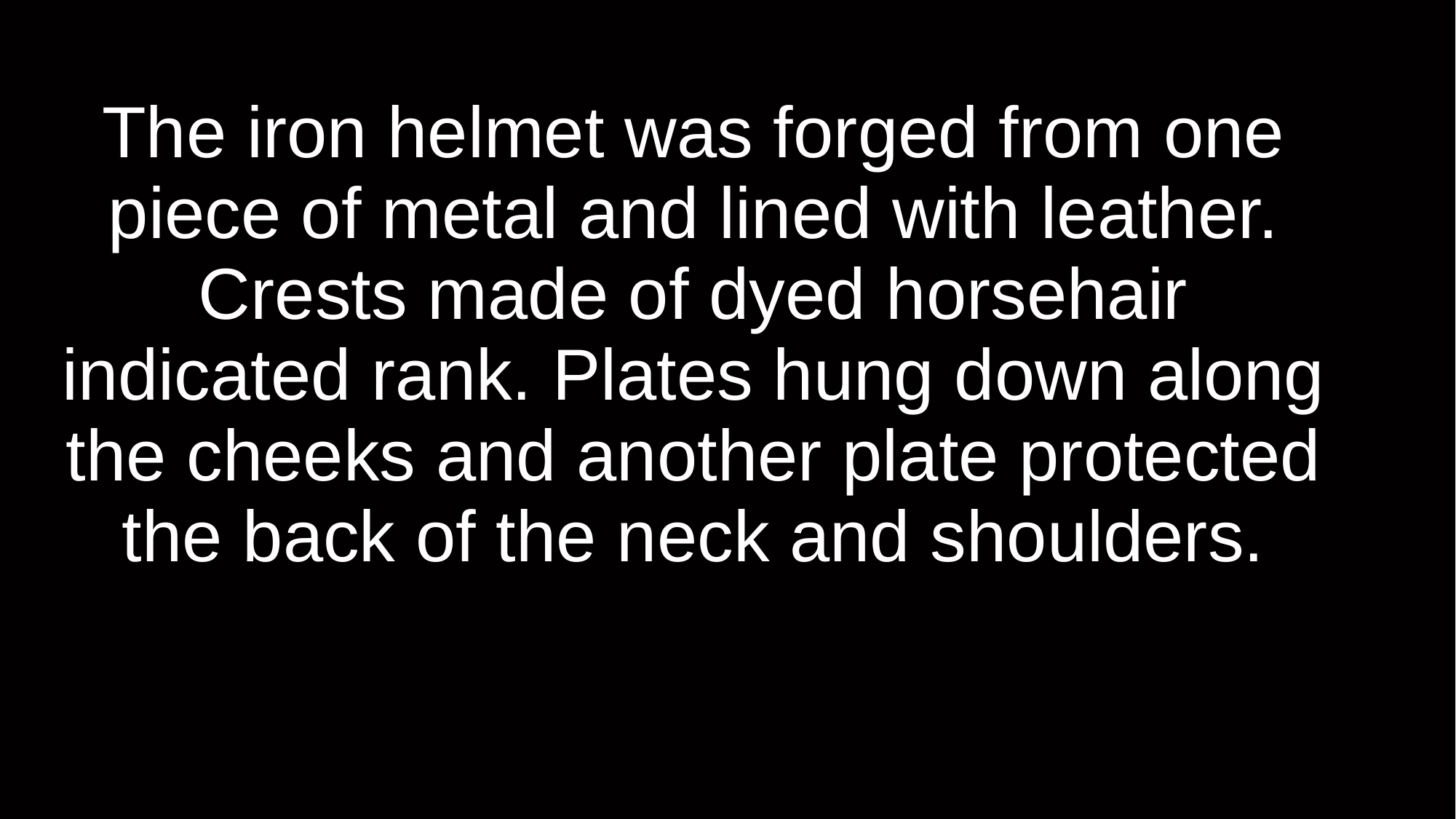

# The iron helmet was forged from one piece of metal and lined with leather. Crests made of dyed horsehair indicated rank. Plates hung down along the cheeks and another plate protected the back of the neck and shoulders.